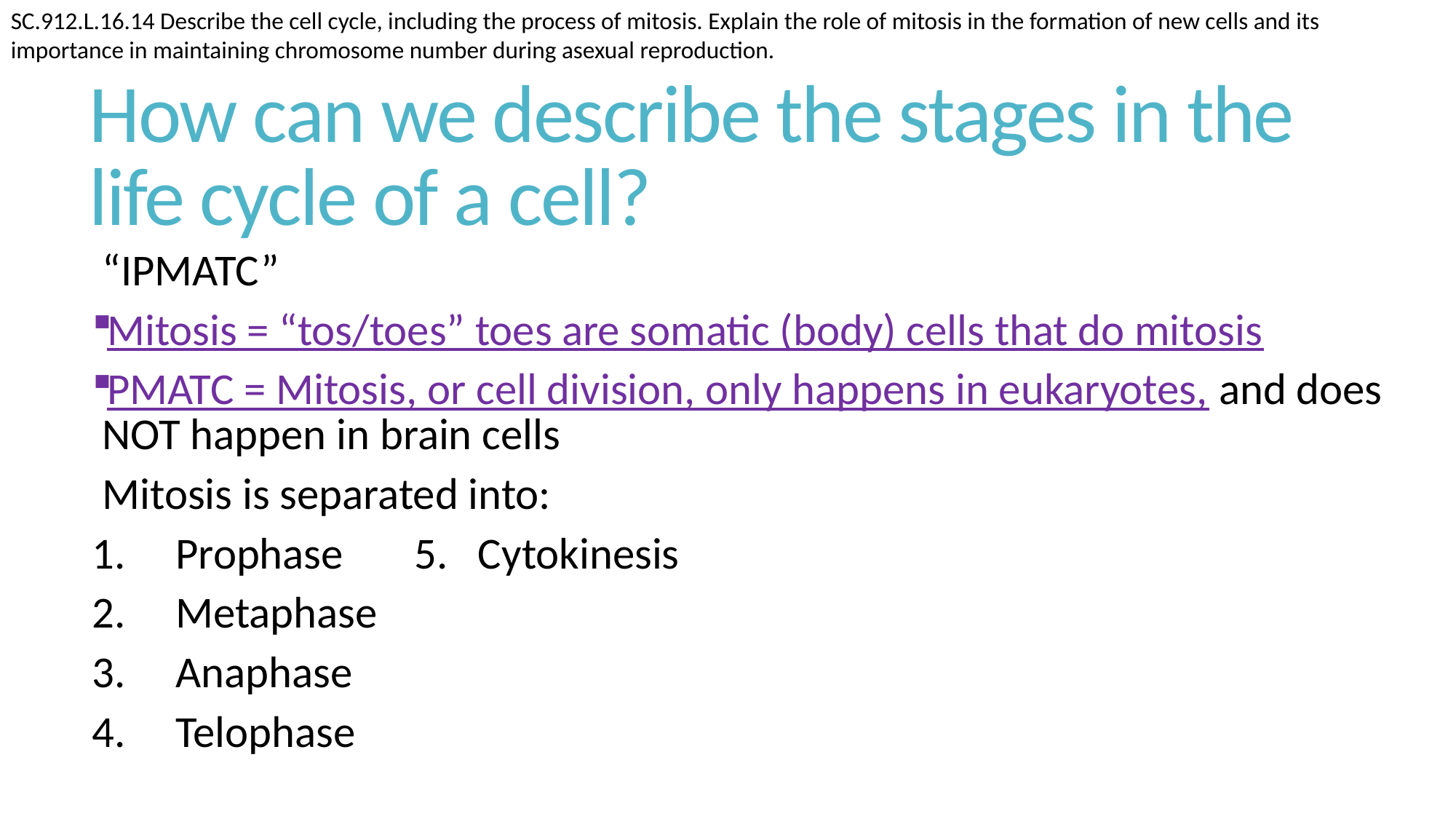

SC.912.L.16.14 Describe the cell cycle, including the process of mitosis. Explain the role of mitosis in the formation of new cells and its importance in maintaining chromosome number during asexual reproduction.
# How can we describe the stages in the life cycle of a cell?
“IPMATC”
Mitosis = “tos/toes” toes are somatic (body) cells that do mitosis
PMATC = Mitosis, or cell division, only happens in eukaryotes, and does NOT happen in brain cells
Mitosis is separated into:
Prophase				5.   Cytokinesis
Metaphase
Anaphase
Telophase